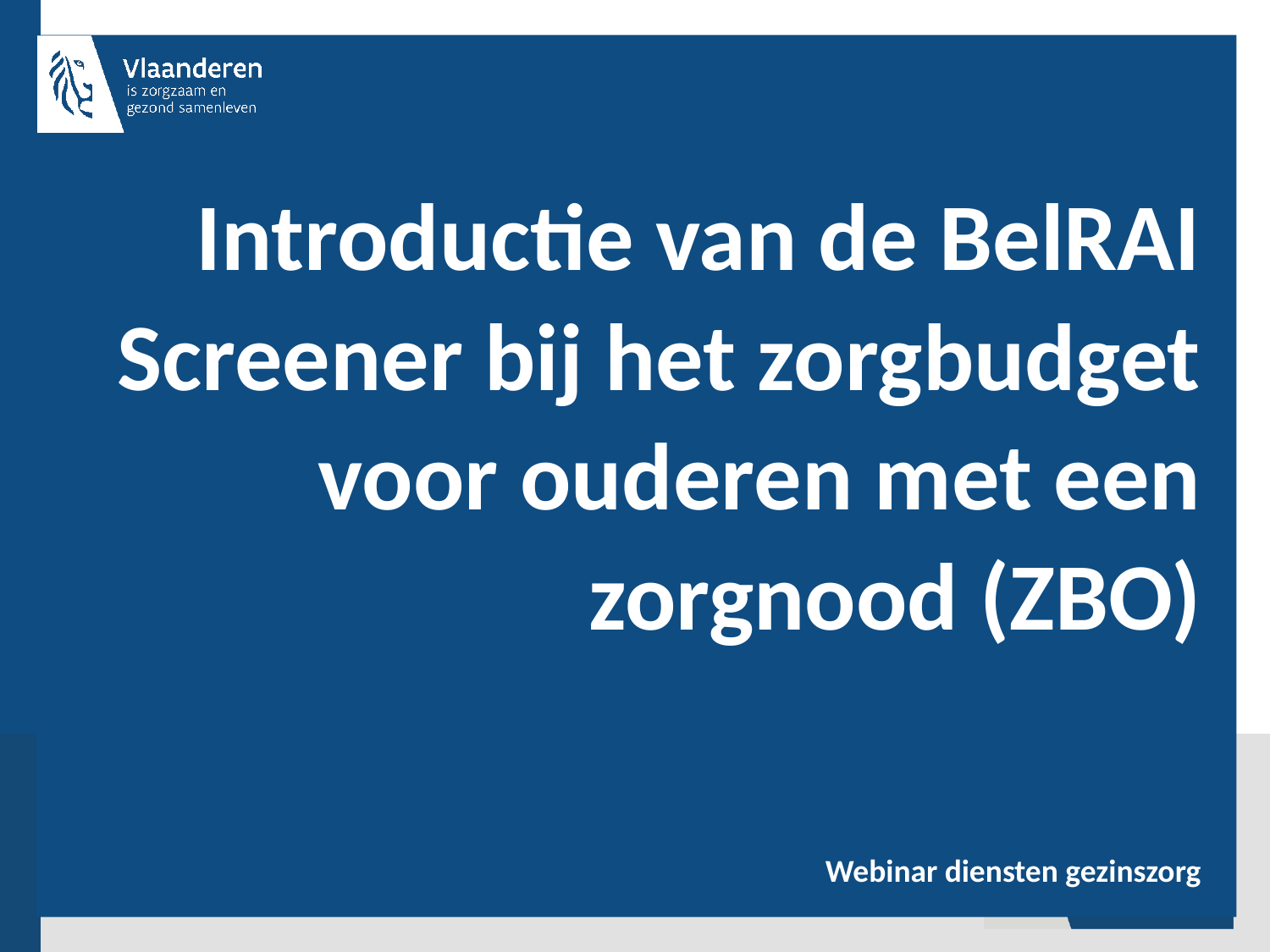

# Introductie van de BelRAI Screener bij het zorgbudget voor ouderen met een zorgnood (ZBO) Webinar diensten gezinszorg